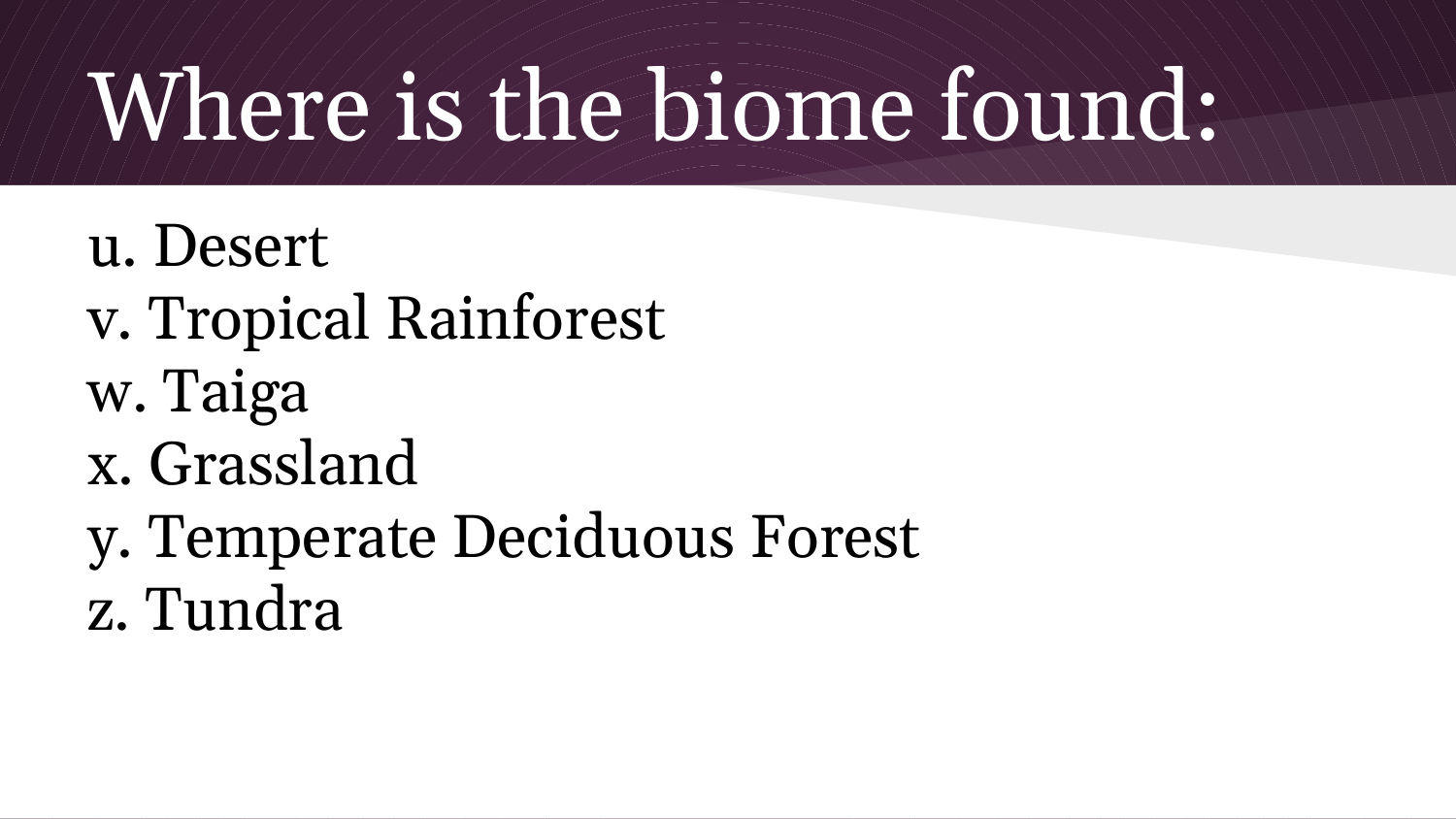

# Where is the biome found:
u. Desert
v. Tropical Rainforest
w. Taiga
x. Grassland
y. Temperate Deciduous Forest
z. Tundra